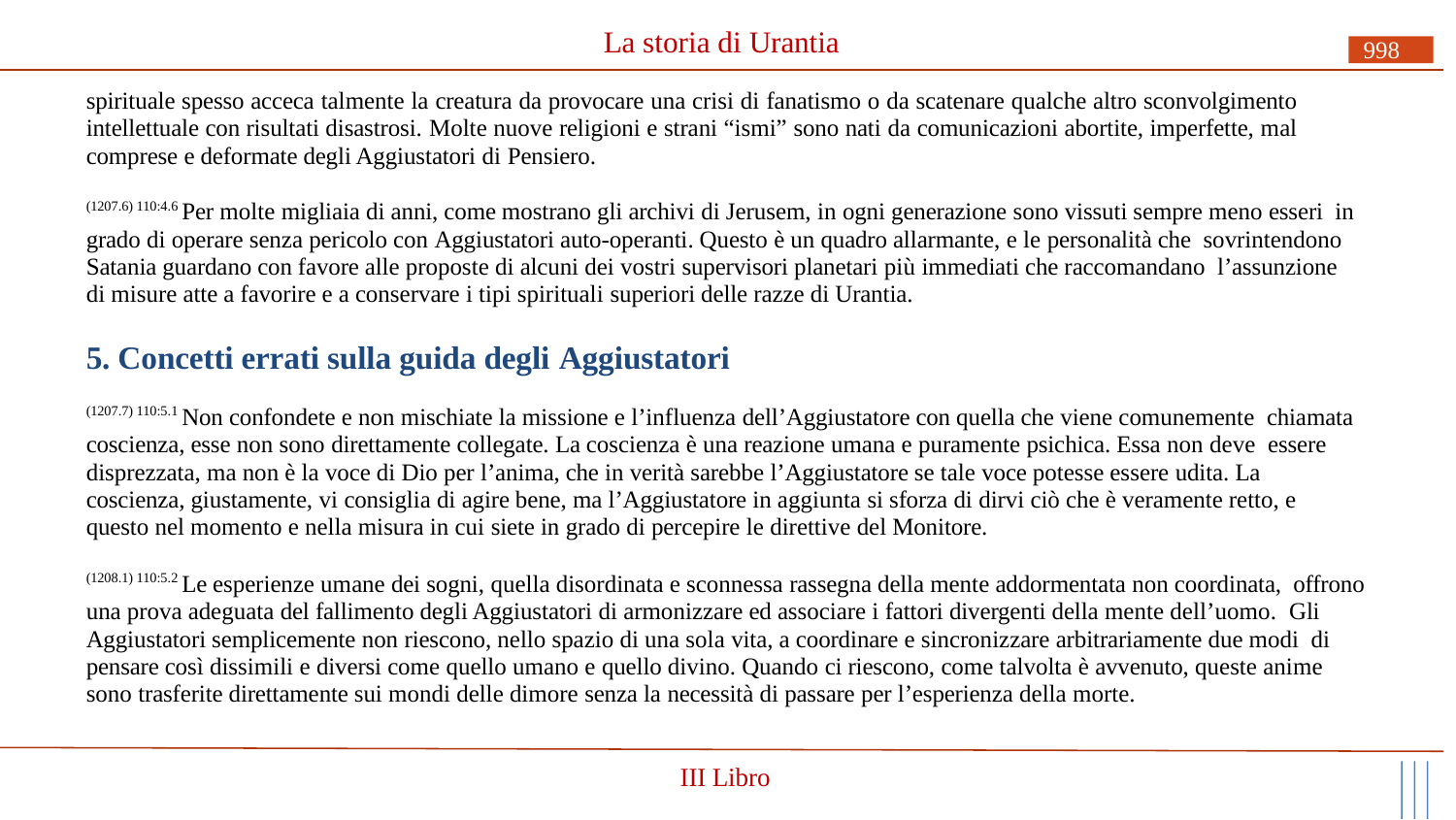

# La storia di Urantia
998

spirituale spesso acceca talmente la creatura da provocare una crisi di fanatismo o da scatenare qualche altro sconvolgimento  intellettuale con risultati disastrosi. Molte nuove religioni e strani “ismi” sono nati da comunicazioni abortite, imperfette, mal  comprese e deformate degli Aggiustatori di Pensiero.

(1207.6) 110:4.6 Per molte migliaia di anni, come mostrano gli archivi di Jerusem, in ogni generazione sono vissuti sempre meno esseri  in grado di operare senza pericolo con Aggiustatori auto-operanti. Questo è un quadro allarmante, e le personalità che  sovrintendono Satania guardano con favore alle proposte di alcuni dei vostri supervisori planetari più immediati che raccomandano  l’assunzione di misure atte a favorire e a conservare i tipi spirituali superiori delle razze di Urantia.

5. Concetti errati sulla guida degli Aggiustatori
(1207.7) 110:5.1 Non confondete e non mischiate la missione e l’influenza dell’Aggiustatore con quella che viene comunemente  chiamata coscienza, esse non sono direttamente collegate. La coscienza è una reazione umana e puramente psichica. Essa non deve  essere disprezzata, ma non è la voce di Dio per l’anima, che in verità sarebbe l’Aggiustatore se tale voce potesse essere udita. La  coscienza, giustamente, vi consiglia di agire bene, ma l’Aggiustatore in aggiunta si sforza di dirvi ciò che è veramente retto, e  questo nel momento e nella misura in cui siete in grado di percepire le direttive del Monitore.

(1208.1) 110:5.2 Le esperienze umane dei sogni, quella disordinata e sconnessa rassegna della mente addormentata non coordinata,  offrono una prova adeguata del fallimento degli Aggiustatori di armonizzare ed associare i fattori divergenti della mente dell’uomo.  Gli Aggiustatori semplicemente non riescono, nello spazio di una sola vita, a coordinare e sincronizzare arbitrariamente due modi  di pensare così dissimili e diversi come quello umano e quello divino. Quando ci riescono, come talvolta è avvenuto, queste anime  sono trasferite direttamente sui mondi delle dimore senza la necessità di passare per l’esperienza della morte.

III Libro